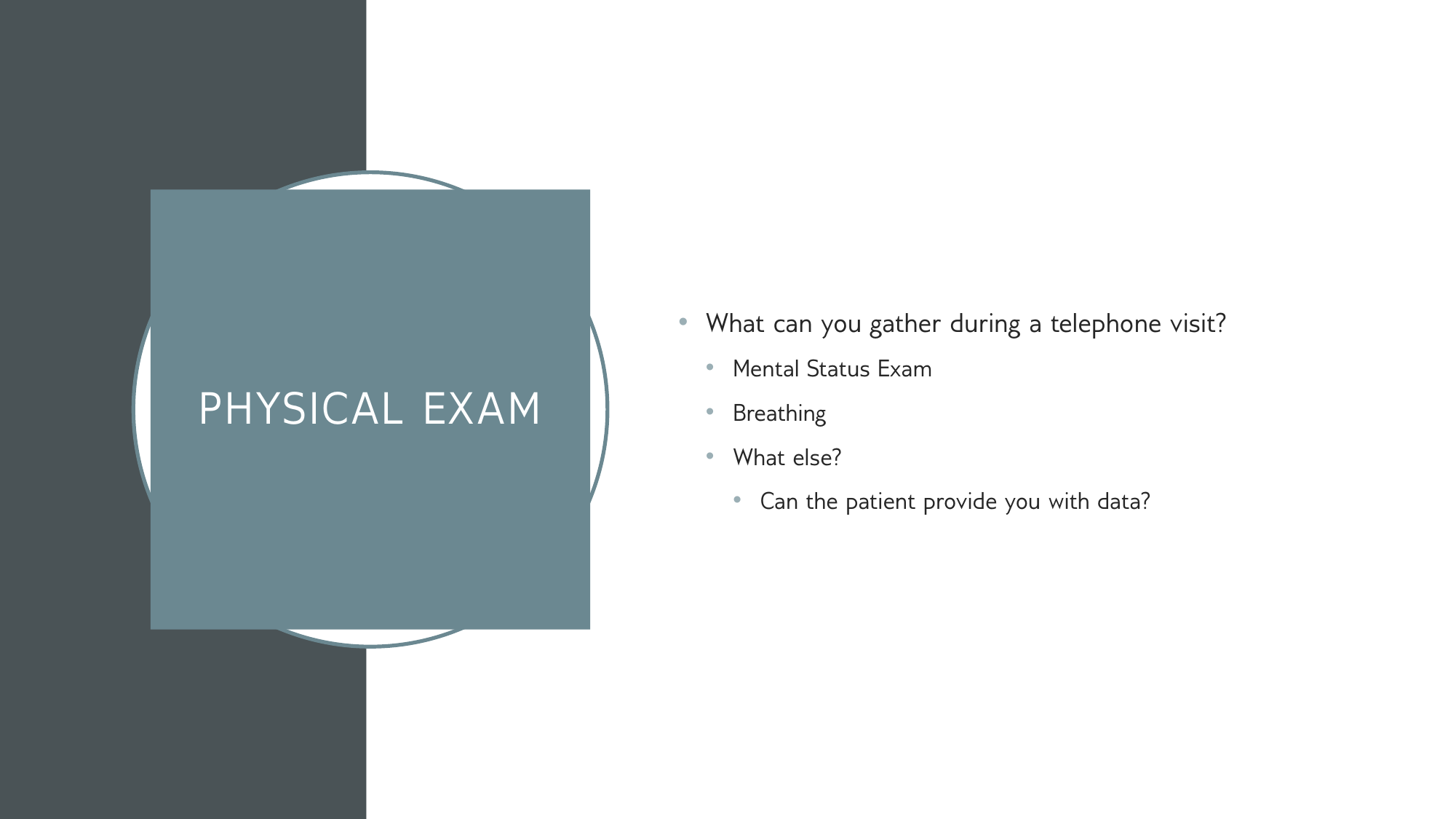

What can you gather during a telephone visit?
Mental Status Exam
Breathing
What else?
Can the patient provide you with data?

# Physical Exam